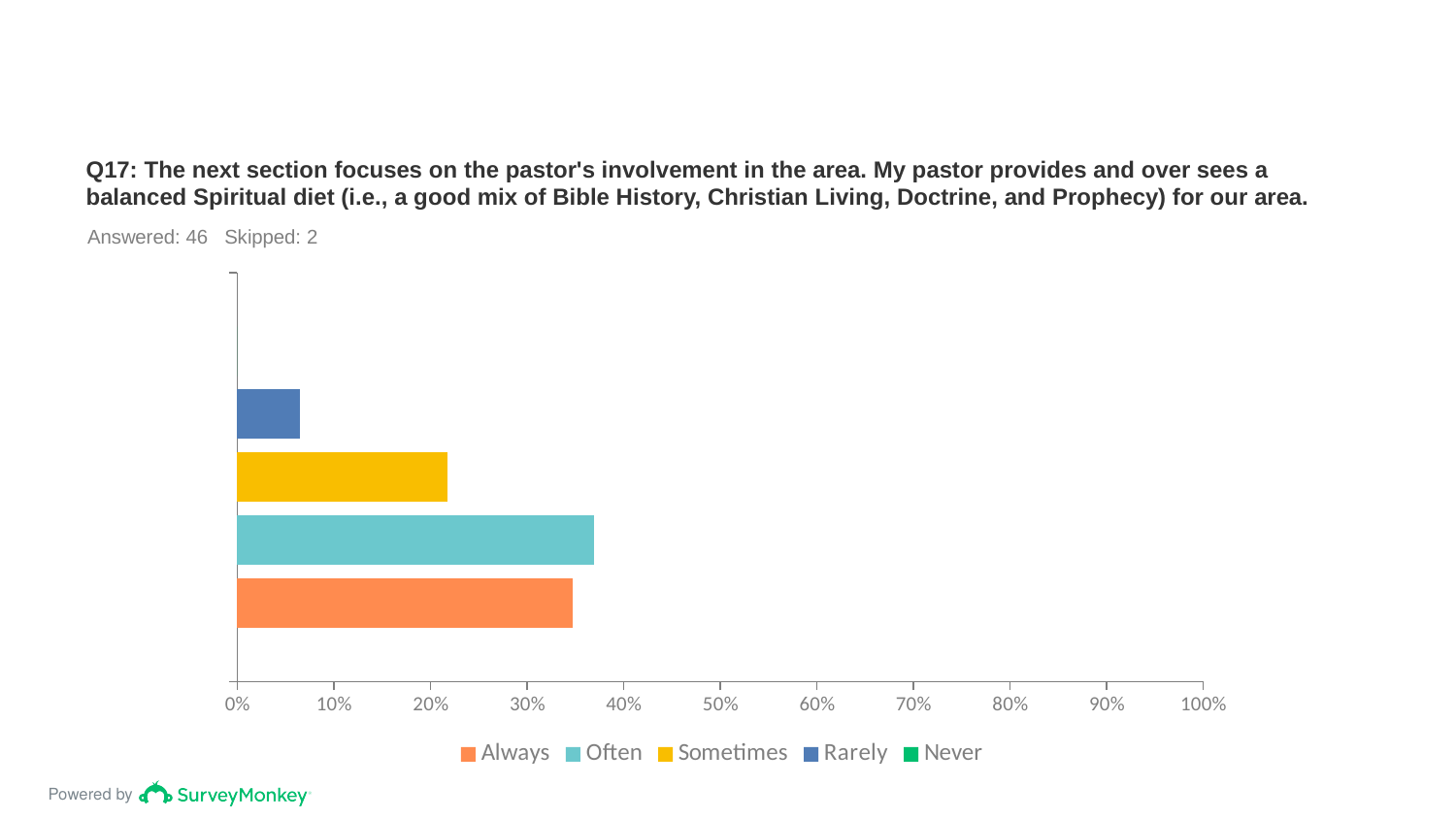

# Q17: The next section focuses on the pastor's involvement in the area. My pastor provides and over sees a balanced Spiritual diet (i.e., a good mix of Bible History, Christian Living, Doctrine, and Prophecy) for our area.
Answered: 46   Skipped: 2

### Chart

| Category | Never | Rarely | Sometimes | Often | Always |
|---|---|---|---|---|---|
|   | 0.0 | 0.0652 | 0.2174 | 0.3696 | 0.3478 |